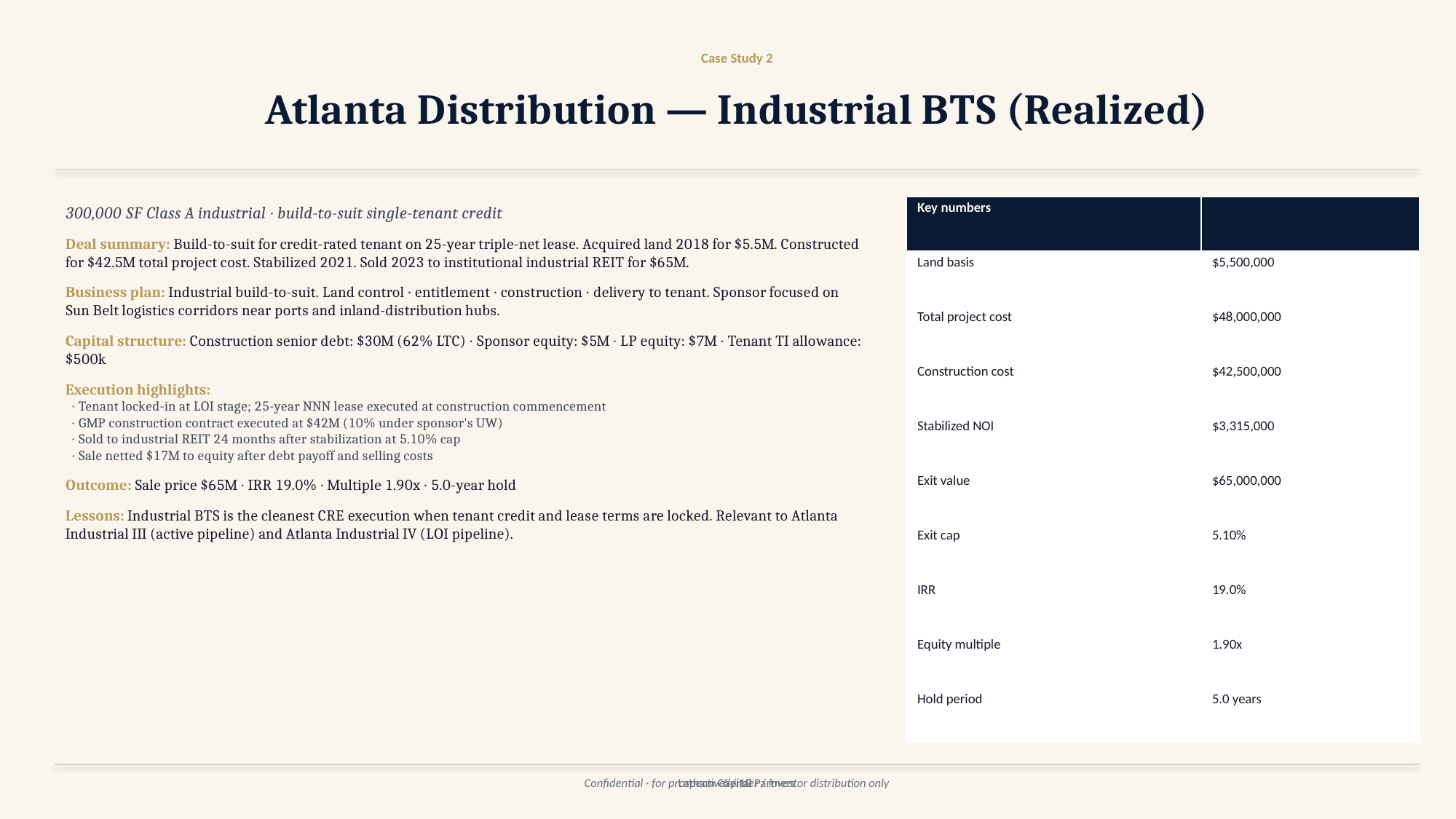

Case Study 2
Atlanta Distribution — Industrial BTS (Realized)
300,000 SF Class A industrial · build-to-suit single-tenant credit
Deal summary: Build-to-suit for credit-rated tenant on 25-year triple-net lease. Acquired land 2018 for $5.5M. Constructed for $42.5M total project cost. Stabilized 2021. Sold 2023 to institutional industrial REIT for $65M.
Business plan: Industrial build-to-suit. Land control · entitlement · construction · delivery to tenant. Sponsor focused on Sun Belt logistics corridors near ports and inland-distribution hubs.
Capital structure: Construction senior debt: $30M (62% LTC) · Sponsor equity: $5M · LP equity: $7M · Tenant TI allowance: $500k
Execution highlights:
  · Tenant locked-in at LOI stage; 25-year NNN lease executed at construction commencement
  · GMP construction contract executed at $42M (10% under sponsor's UW)
  · Sold to industrial REIT 24 months after stabilization at 5.10% cap
  · Sale netted $17M to equity after debt payoff and selling costs
Outcome: Sale price $65M · IRR 19.0% · Multiple 1.90x · 5.0-year hold
Lessons: Industrial BTS is the cleanest CRE execution when tenant credit and lease terms are locked. Relevant to Atlanta Industrial III (active pipeline) and Atlanta Industrial IV (LOI pipeline).
| Key numbers |  |
| --- | --- |
| Land basis | $5,500,000 |
| Total project cost | $48,000,000 |
| Construction cost | $42,500,000 |
| Stabilized NOI | $3,315,000 |
| Exit value | $65,000,000 |
| Exit cap | 5.10% |
| IRR | 19.0% |
| Equity multiple | 1.90x |
| Hold period | 5.0 years |
Latham Capital Partners
Confidential · for prospective lender / investor distribution only
6 / 10